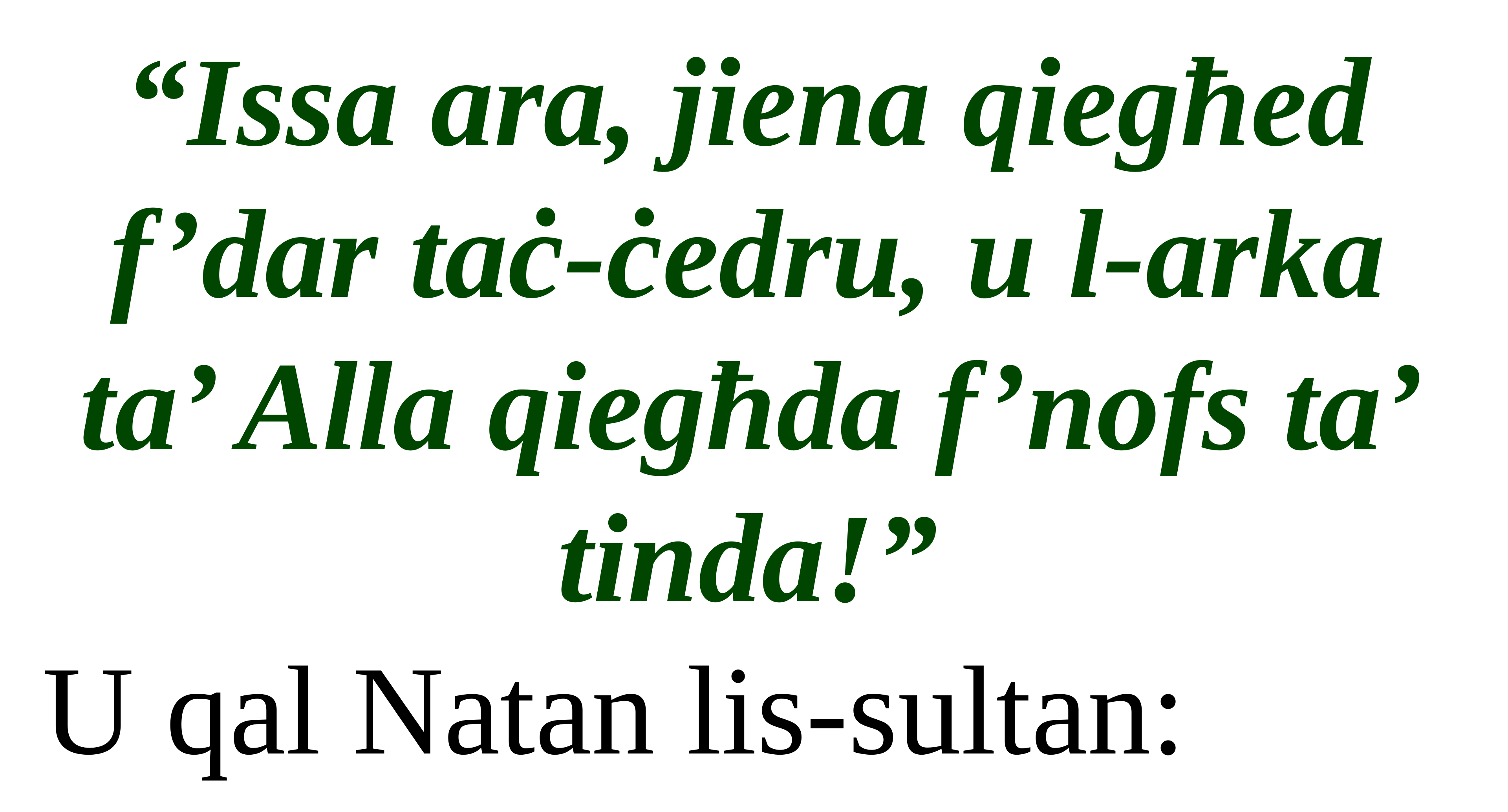

“Issa ara, jiena qiegħed f’dar taċ-ċedru, u l-arka ta’ Alla qiegħda f’nofs ta’ tinda!”
U qal Natan lis-sultan: